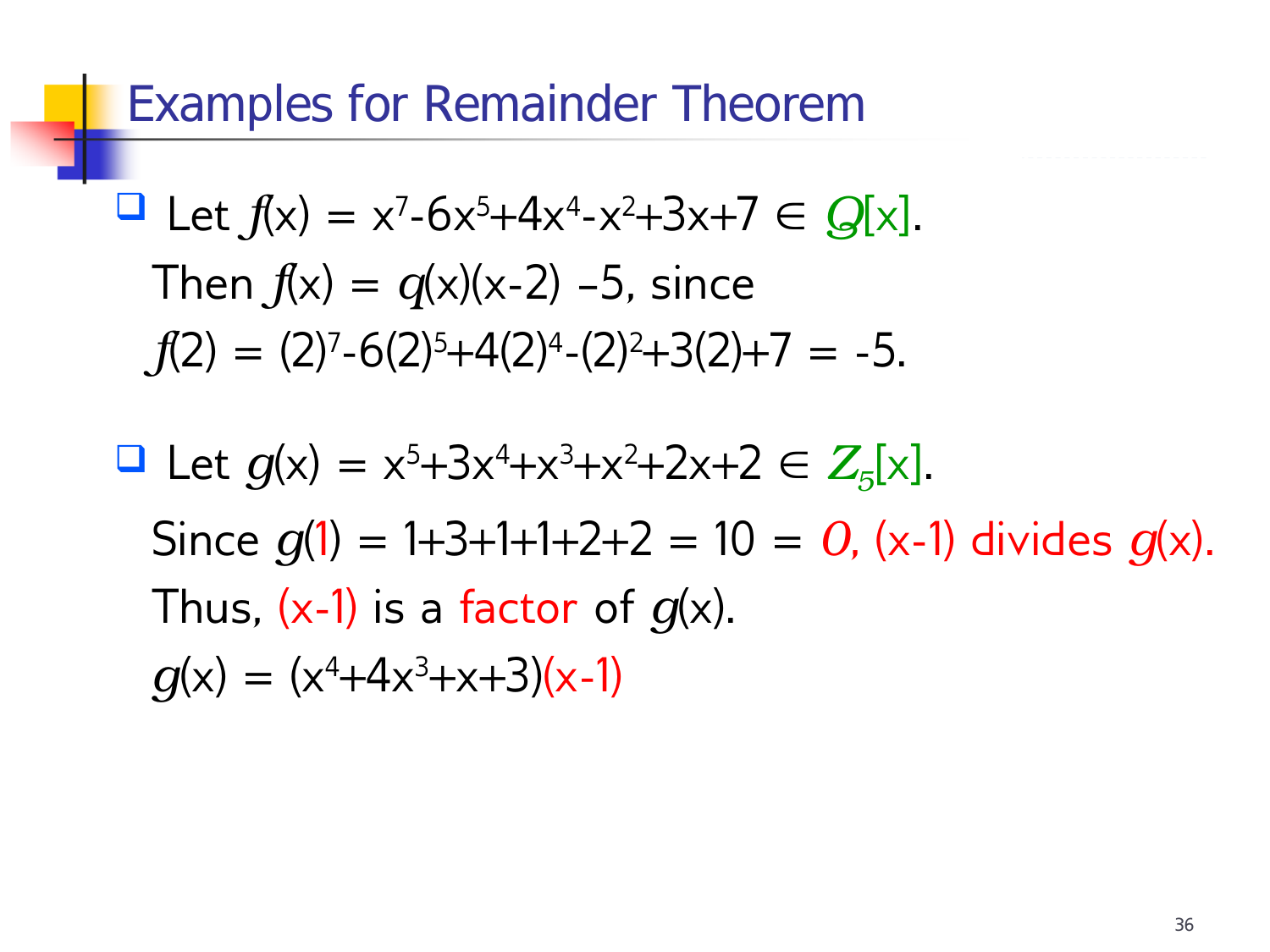

Examples for Remainder Theorem
 Let f(x) = x7-6x5+4x4-x2+3x+7 ∈ Q[x].
	Then f(x) = q(x)(x-2) –5, since
	f(2) = (2)7-6(2)5+4(2)4-(2)2+3(2)+7 = -5.

 Let g(x) = x5+3x4+x3+x2+2x+2 ∈ Z5[x].
	Since g(1) = 1+3+1+1+2+2 = 10 = 0, (x-1) divides g(x).
	Thus, (x-1) is a factor of g(x).
	g(x) = (x4+4x3+x+3)(x-1)
36